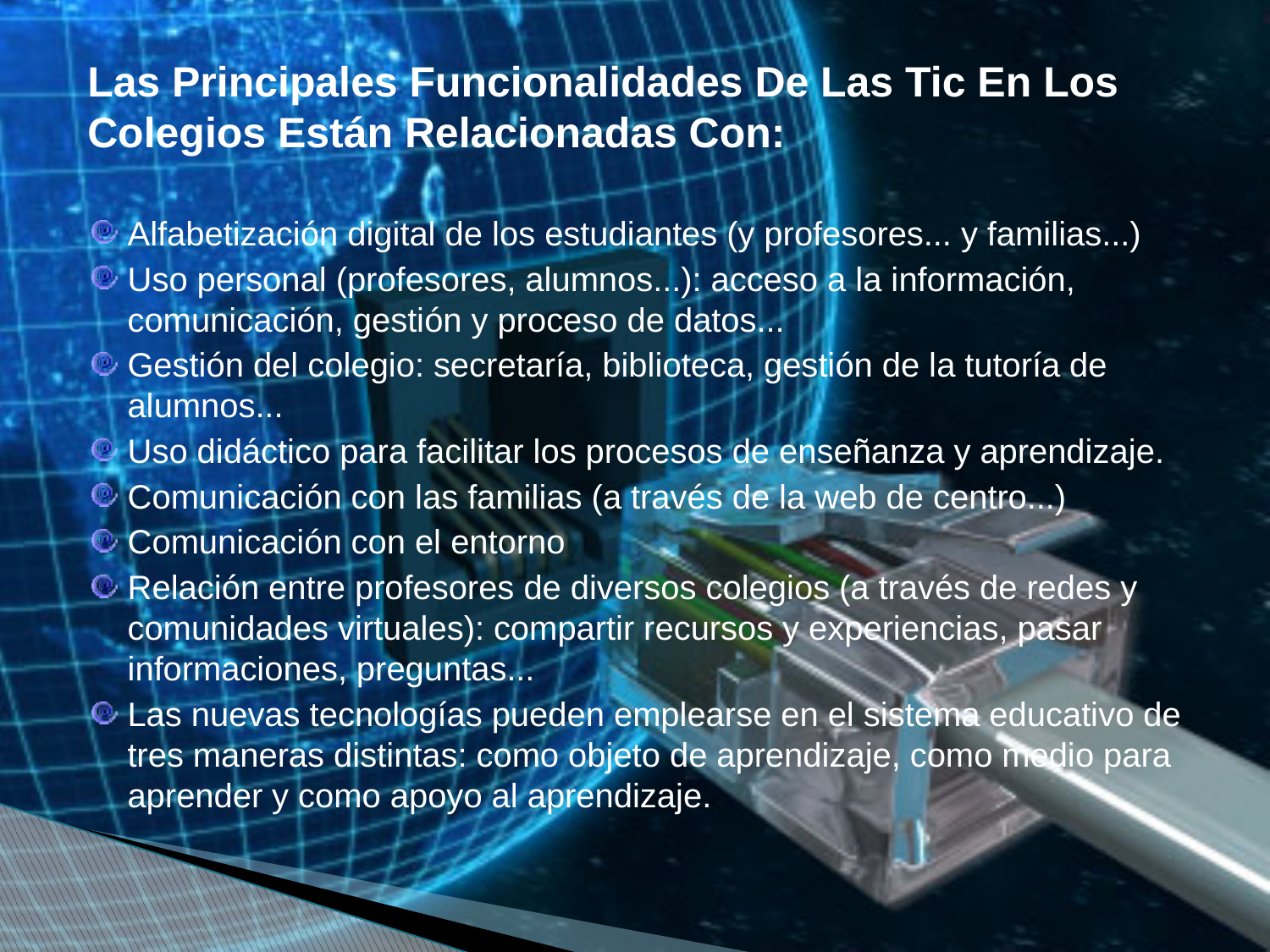

# Las Principales Funcionalidades De Las Tic En Los Colegios Están Relacionadas Con:
Alfabetización digital de los estudiantes (y profesores... y familias...)
Uso personal (profesores, alumnos...): acceso a la información, comunicación, gestión y proceso de datos...
Gestión del colegio: secretaría, biblioteca, gestión de la tutoría de alumnos...
Uso didáctico para facilitar los procesos de enseñanza y aprendizaje.
Comunicación con las familias (a través de la web de centro...)
Comunicación con el entorno
Relación entre profesores de diversos colegios (a través de redes y comunidades virtuales): compartir recursos y experiencias, pasar informaciones, preguntas...
Las nuevas tecnologías pueden emplearse en el sistema educativo de tres maneras distintas: como objeto de aprendizaje, como medio para aprender y como apoyo al aprendizaje.